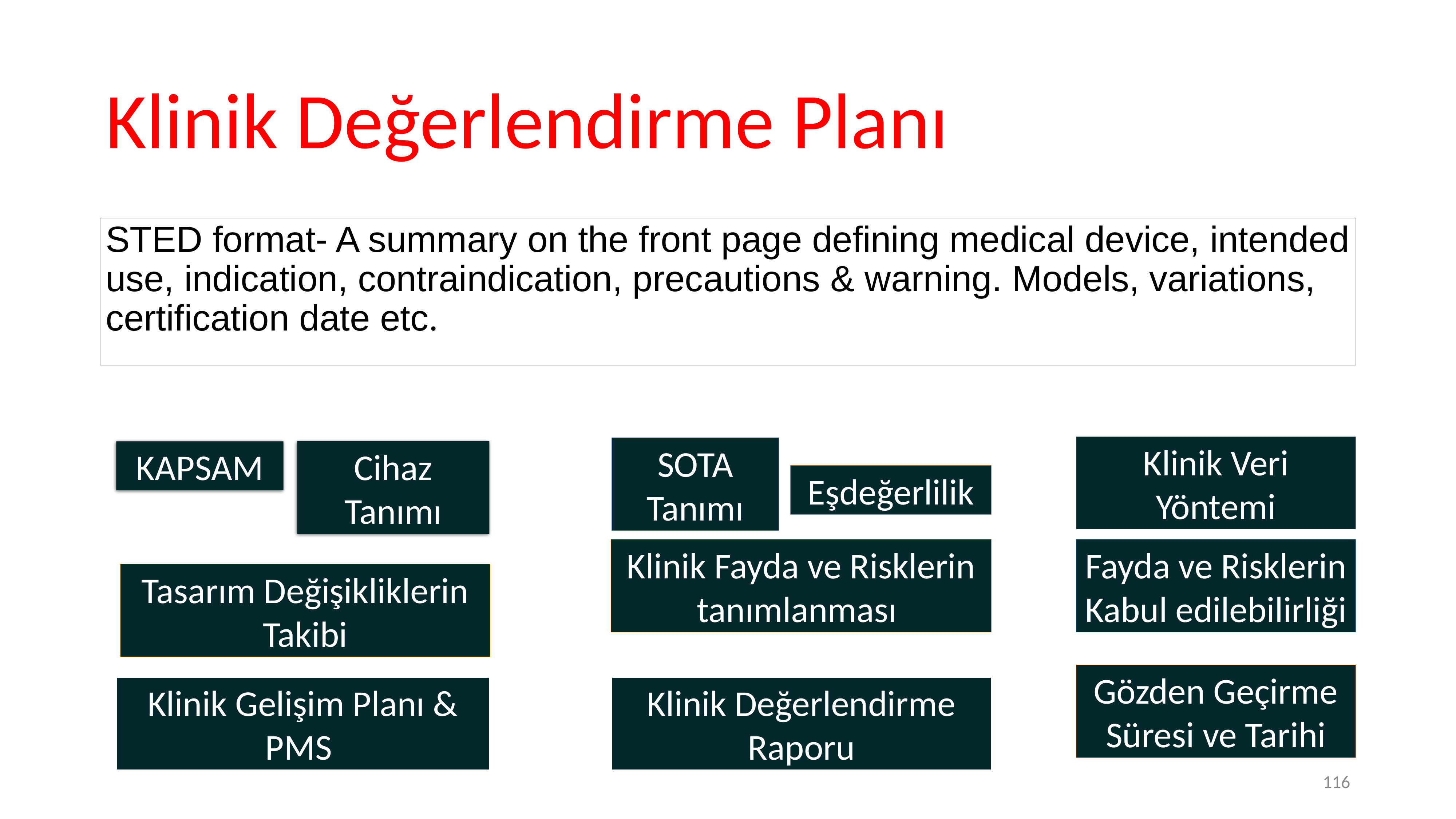

# Klinik Değerlendirme Planı
STED format- A summary on the front page defining medical device, intended use, indication, contraindication, precautions & warning. Models, variations, certification date etc.

Klinik Veri Yöntemi
SOTA Tanımı
KAPSAM
Cihaz Tanımı
Eşdeğerlilik
Klinik Fayda ve Risklerin tanımlanması
Fayda ve Risklerin Kabul edilebilirliği
Tasarım Değişikliklerin Takibi
Gözden Geçirme Süresi ve Tarihi
Klinik Gelişim Planı & PMS
Klinik Değerlendirme Raporu
116